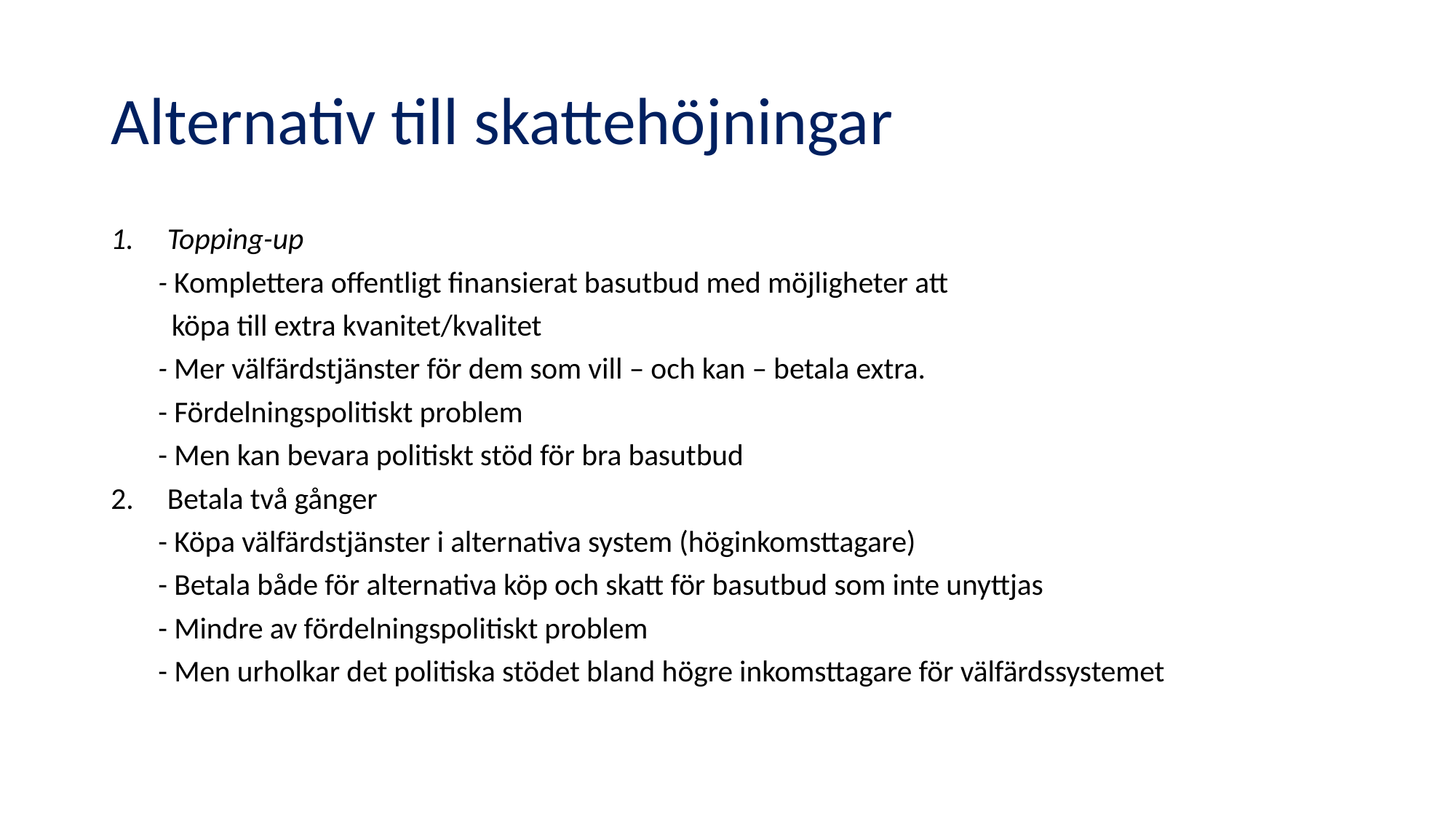

# Alternativ till skattehöjningar
Topping-up
       - Komplettera offentligt finansierat basutbud med möjligheter att
         köpa till extra kvanitet/kvalitet
       - Mer välfärdstjänster för dem som vill – och kan – betala extra.
       - Fördelningspolitiskt problem
       - Men kan bevara politiskt stöd för bra basutbud
Betala två gånger
       - Köpa välfärdstjänster i alternativa system (höginkomsttagare)
       - Betala både för alternativa köp och skatt för basutbud som inte unyttjas
       - Mindre av fördelningspolitiskt problem
       - Men urholkar det politiska stödet bland högre inkomsttagare för välfärdssystemet